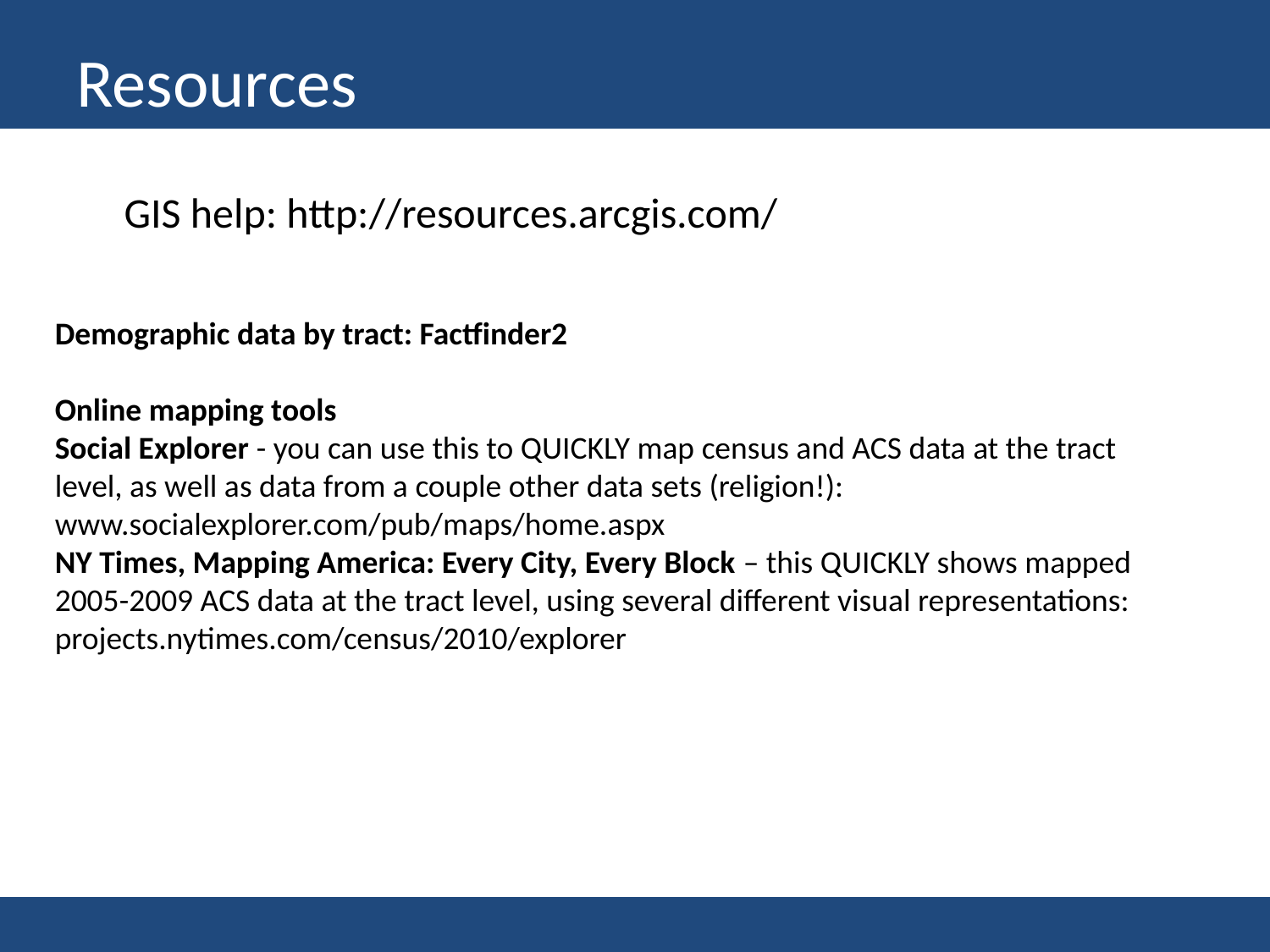

# Resources
GIS help: http://resources.arcgis.com/
Demographic data by tract: Factfinder2

Online mapping tools
Social Explorer - you can use this to QUICKLY map census and ACS data at the tract level, as well as data from a couple other data sets (religion!): www.socialexplorer.com/pub/maps/home.aspx
NY Times, Mapping America: Every City, Every Block – this QUICKLY shows mapped 2005-2009 ACS data at the tract level, using several different visual representations:
projects.nytimes.com/census/2010/explorer